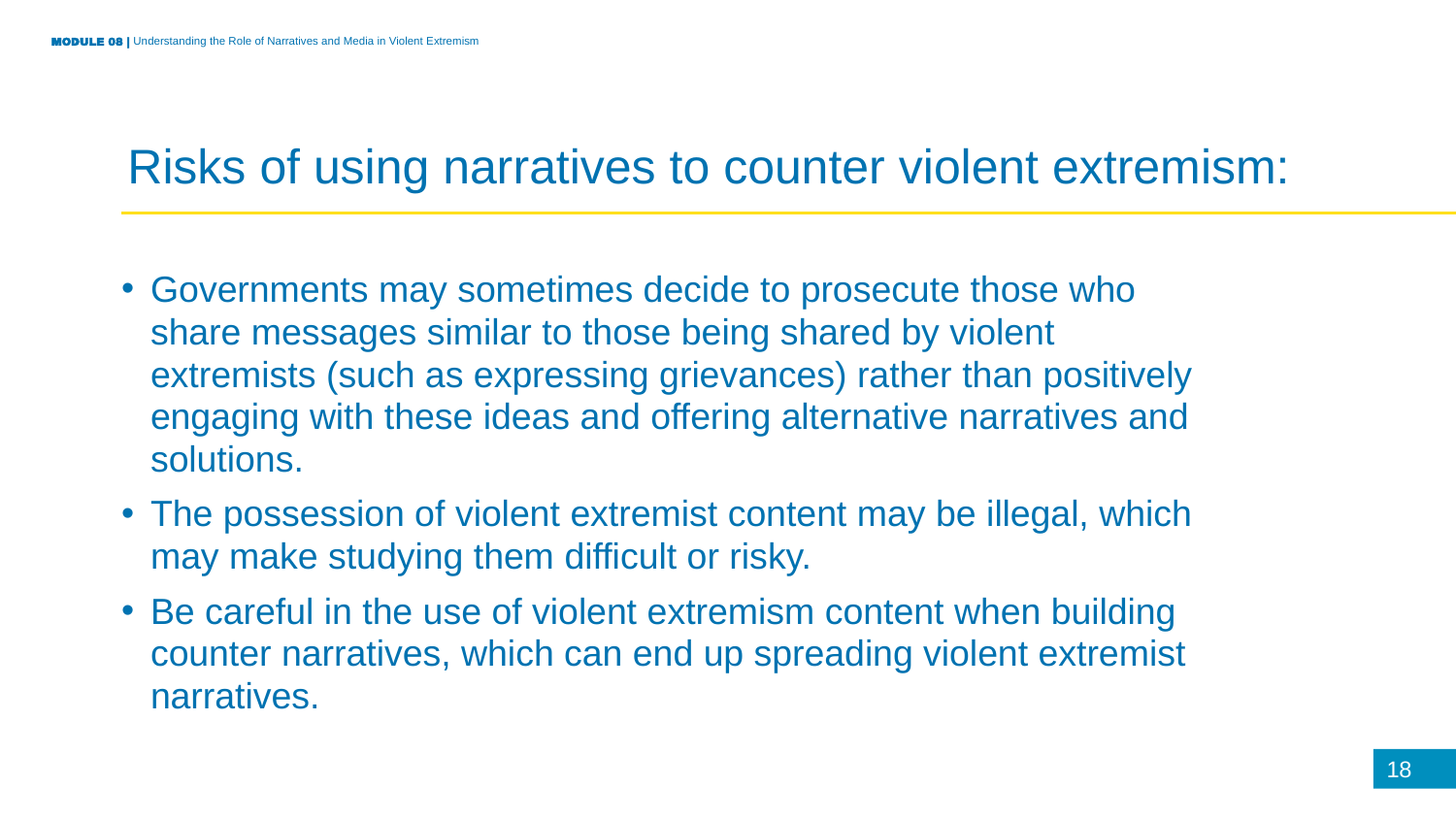

MODULE 08 | Understanding the Role of Narratives and Media in Violent Extremism
Risks of using narratives to counter violent extremism:
Governments may sometimes decide to prosecute those who share messages similar to those being shared by violent extremists (such as expressing grievances) rather than positively engaging with these ideas and offering alternative narratives and solutions.
The possession of violent extremist content may be illegal, which may make studying them difficult or risky.
Be careful in the use of violent extremism content when building counter narratives, which can end up spreading violent extremist narratives.

18